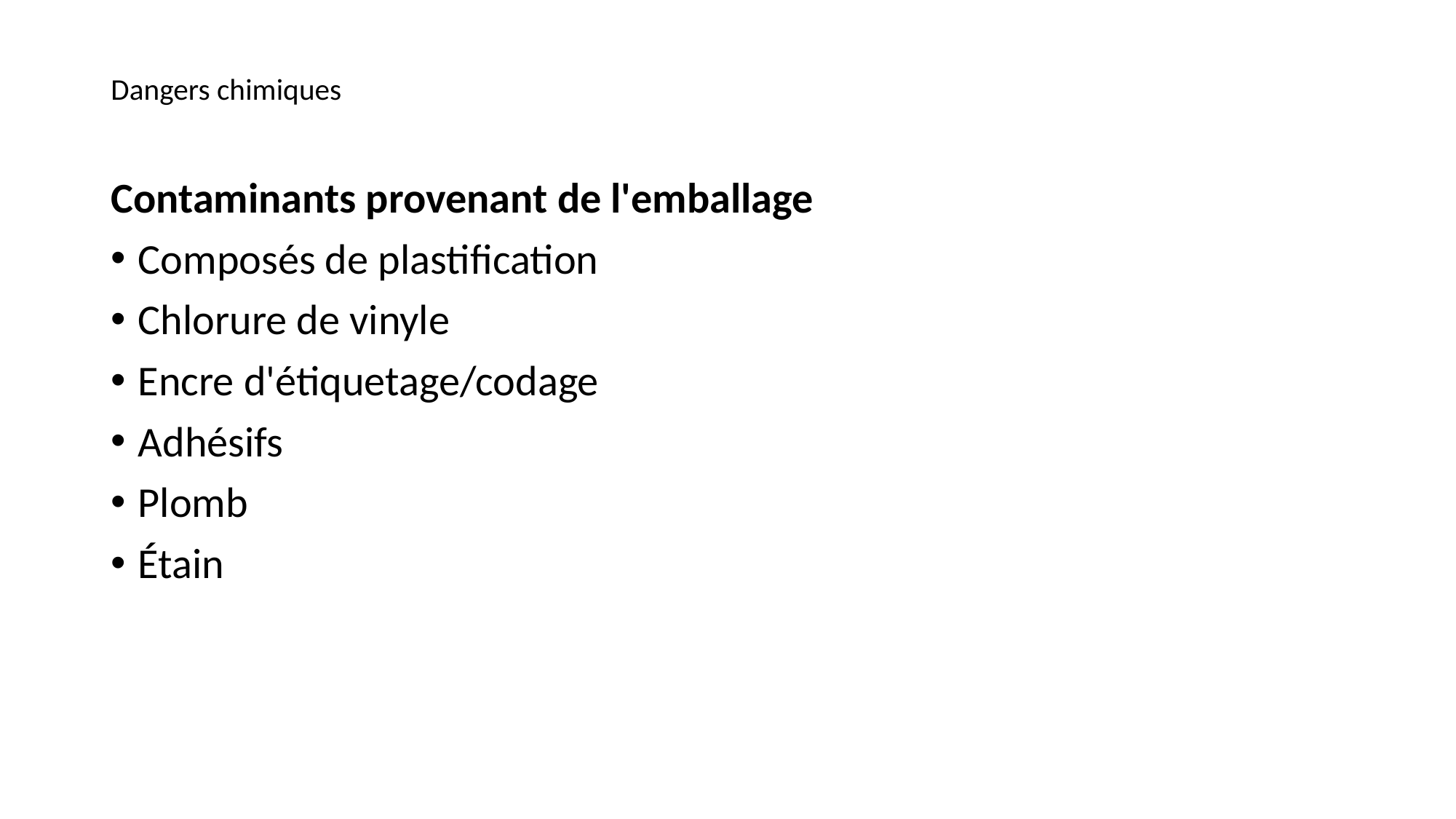

# Dangers chimiques
Contaminants provenant de l'emballage
Composés de plastification
Chlorure de vinyle
Encre d'étiquetage/codage
Adhésifs
Plomb
Étain